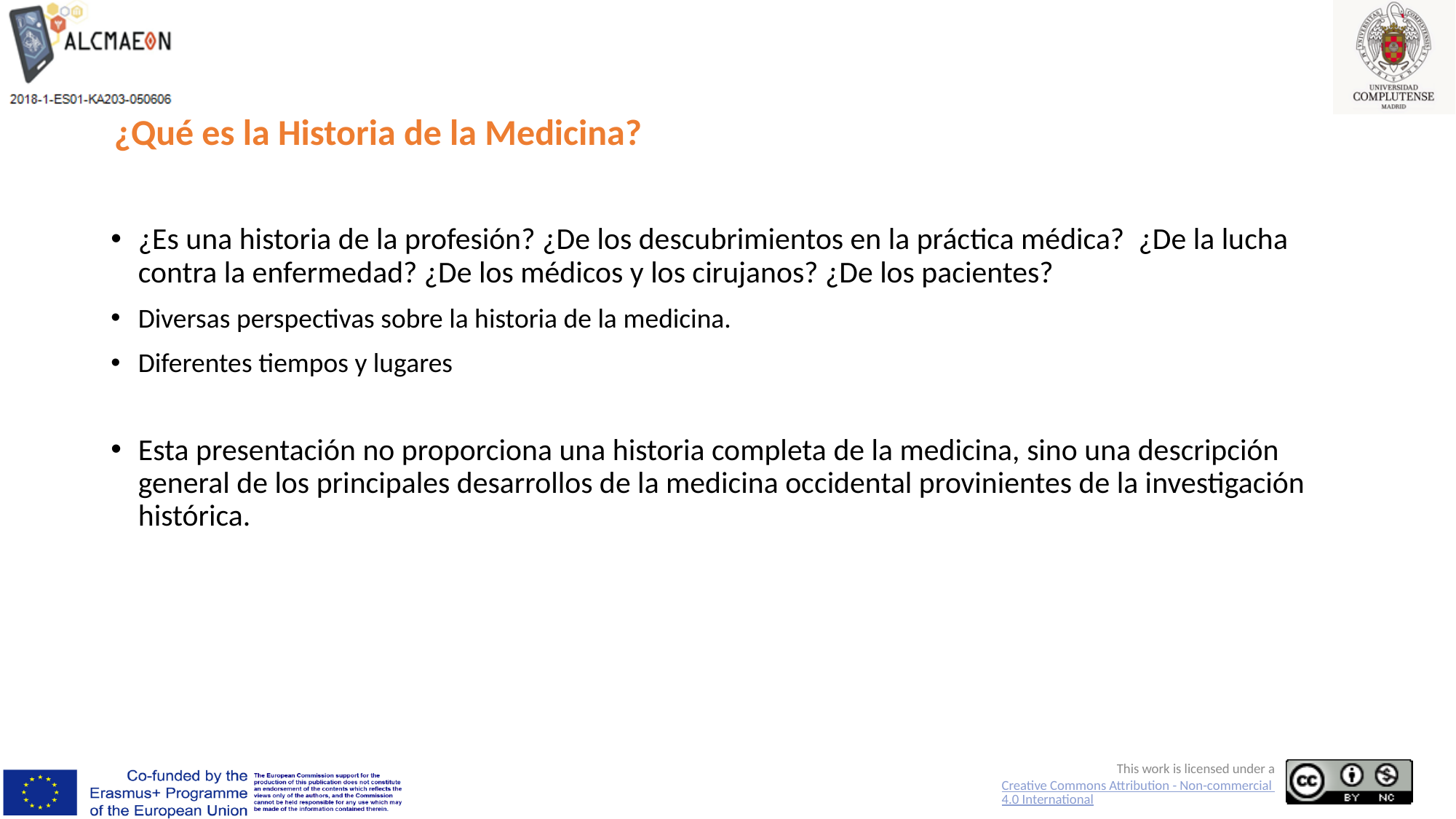

# ¿Qué es la Historia de la Medicina?

¿Es una historia de la profesión? ¿De los descubrimientos en la práctica médica?  ¿De la lucha contra la enfermedad? ¿De los médicos y los cirujanos? ¿De los pacientes?
Diversas perspectivas sobre la historia de la medicina.
Diferentes tiempos y lugares

Esta presentación no proporciona una historia completa de la medicina, sino una descripción general de los principales desarrollos de la medicina occidental provinientes de la investigación histórica.